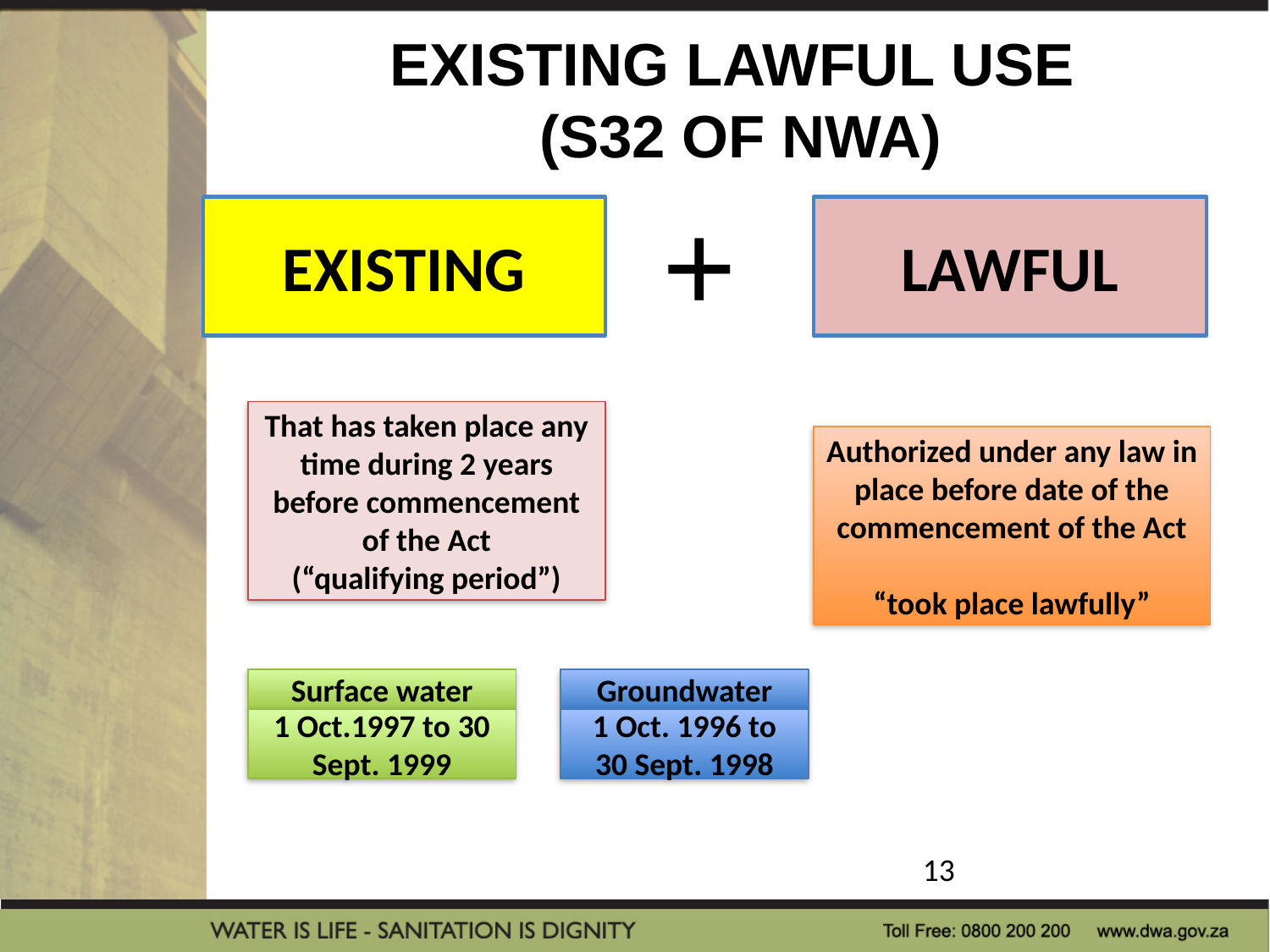

# EXISTING LAWFUL USE (S32 OF NWA)
+
EXISTING
LAWFUL
That has taken place any time during 2 years before commencement of the Act
(“qualifying period”)
Authorized under any law in place before date of the commencement of the Act

“took place lawfully”
Surface water
1 Oct.1997 to 30 Sept. 1999
Groundwater
1 Oct. 1996 to 30 Sept. 1998
13